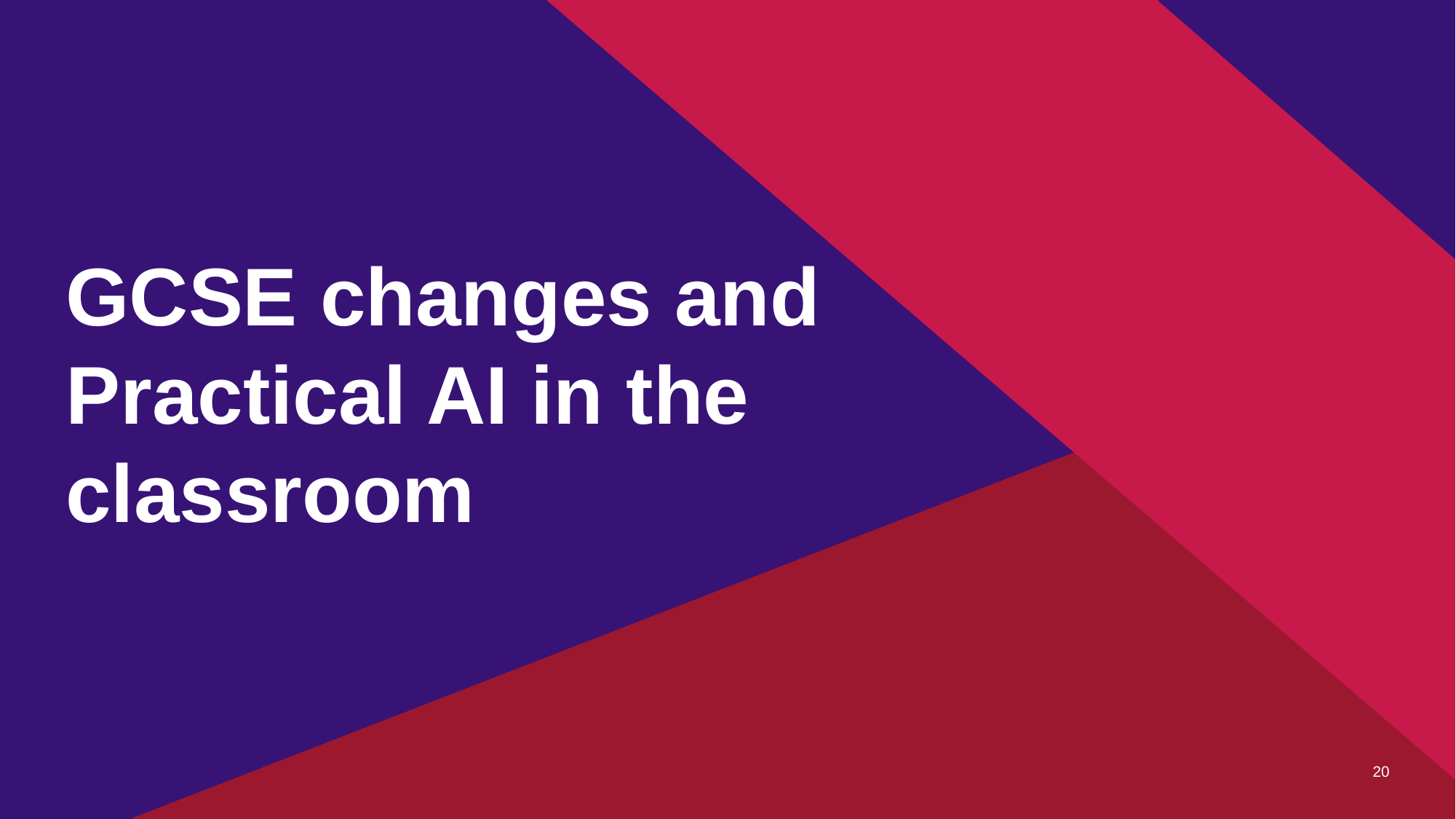

# GCSE changes and Practical AI in the classroom
20